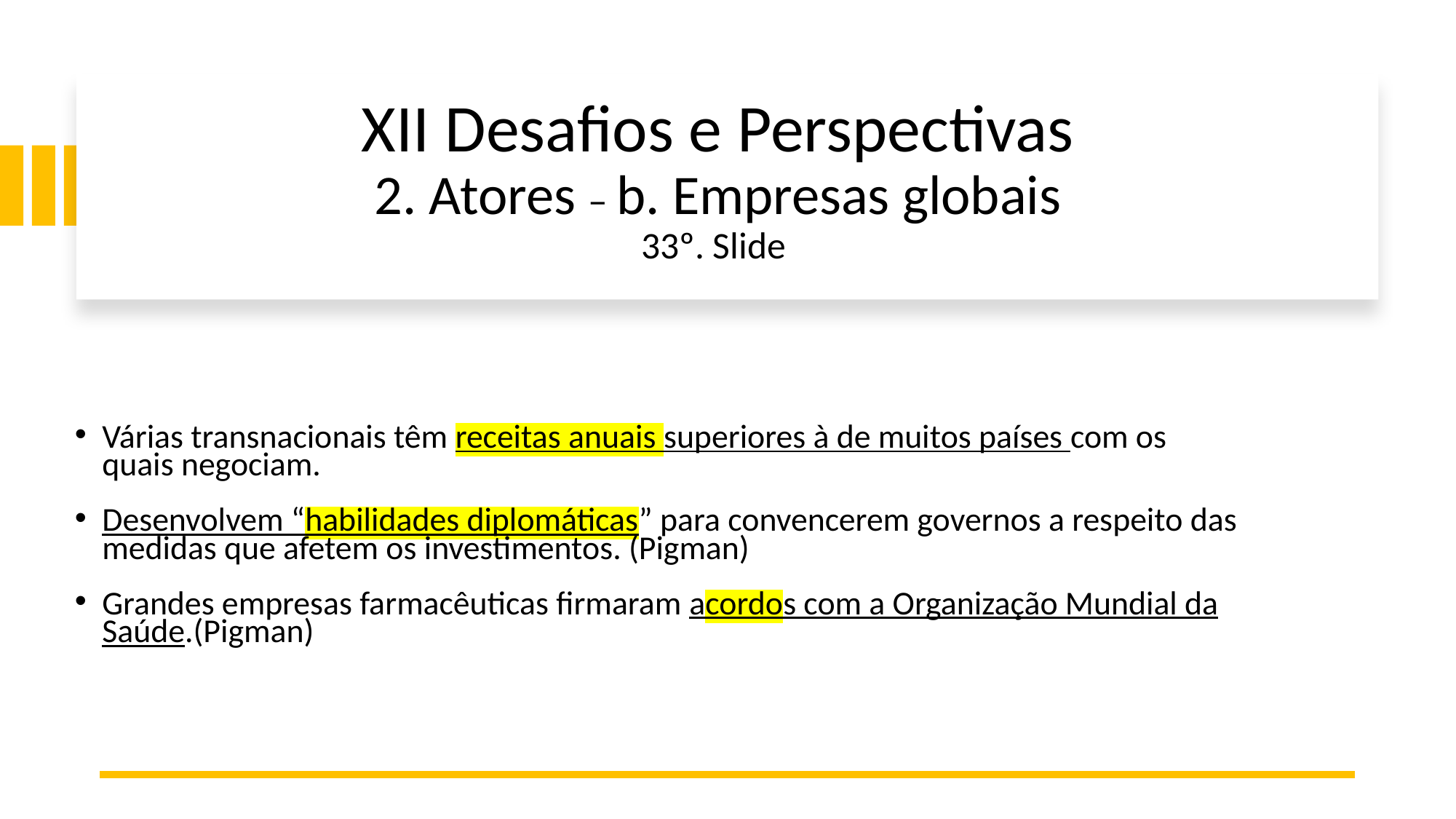

# XII Desafios e Perspectivas 2. Atores – b. Empresas globais 33º. Slide

Várias transnacionais têm receitas anuais superiores à de muitos países com os quais negociam.
Desenvolvem “habilidades diplomáticas” para convencerem governos a respeito das medidas que afetem os investimentos. (Pigman)
Grandes empresas farmacêuticas firmaram acordos com a Organização Mundial da Saúde.(Pigman)